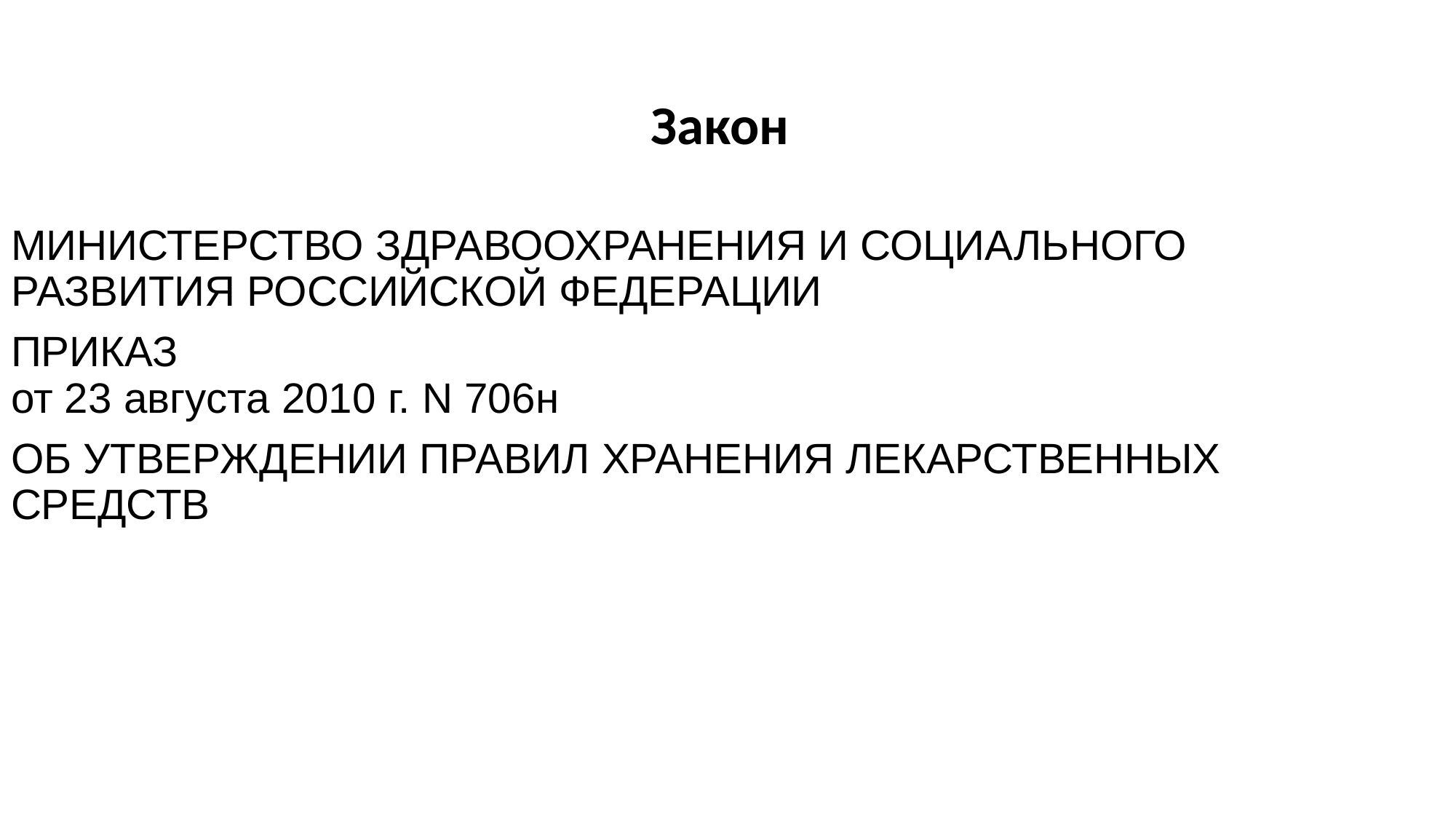

# Закон
МИНИСТЕРСТВО ЗДРАВООХРАНЕНИЯ И СОЦИАЛЬНОГО РАЗВИТИЯ РОССИЙСКОЙ ФЕДЕРАЦИИ
ПРИКАЗ
от 23 августа 2010 г. N 706н
ОБ УТВЕРЖДЕНИИ ПРАВИЛ ХРАНЕНИЯ ЛЕКАРСТВЕННЫХ СРЕДСТВ